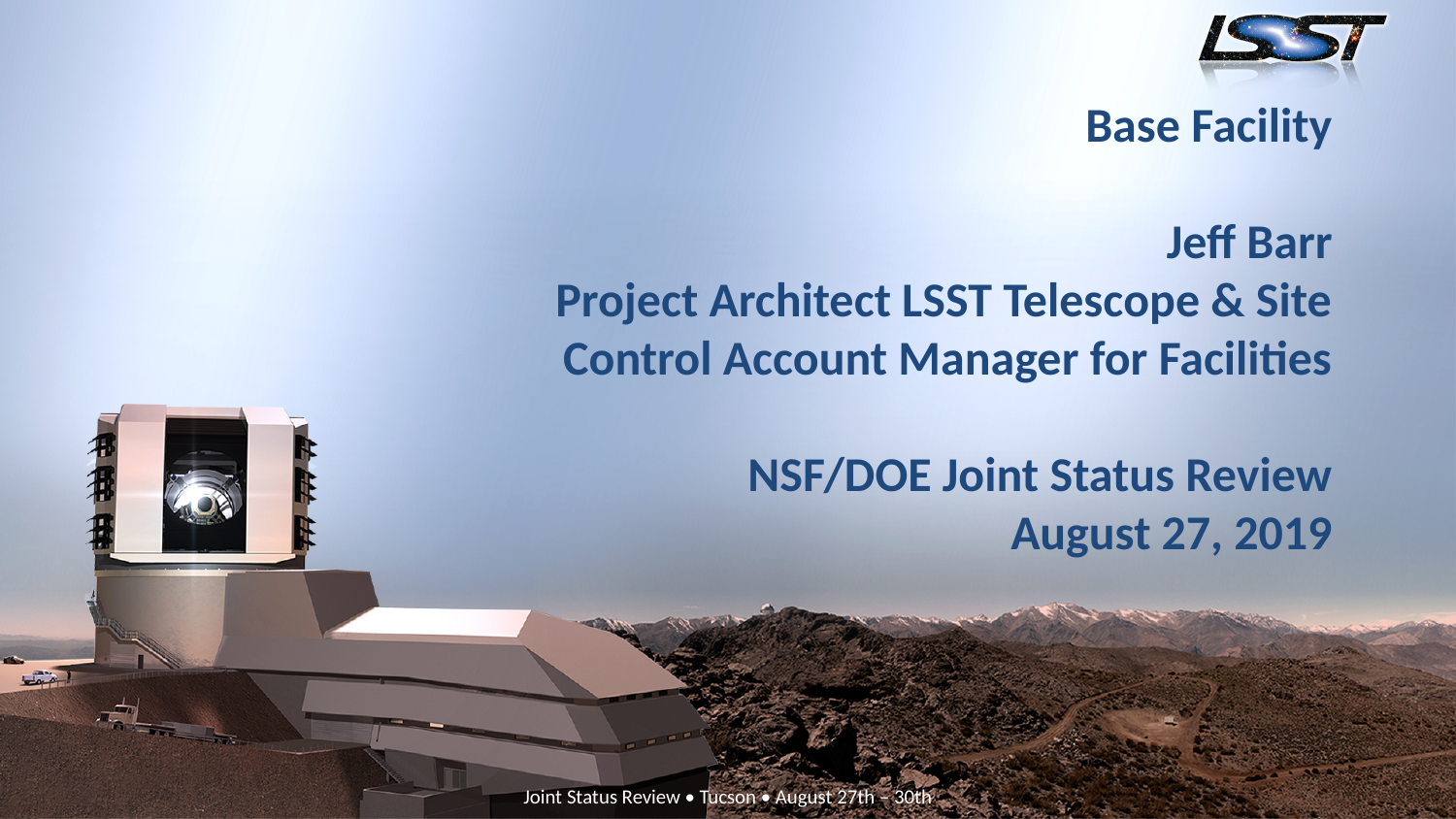

# Base Facility Jeff Barr Project Architect LSST Telescope & Site Control Account Manager for Facilities NSF/DOE Joint Status Review August 27, 2019